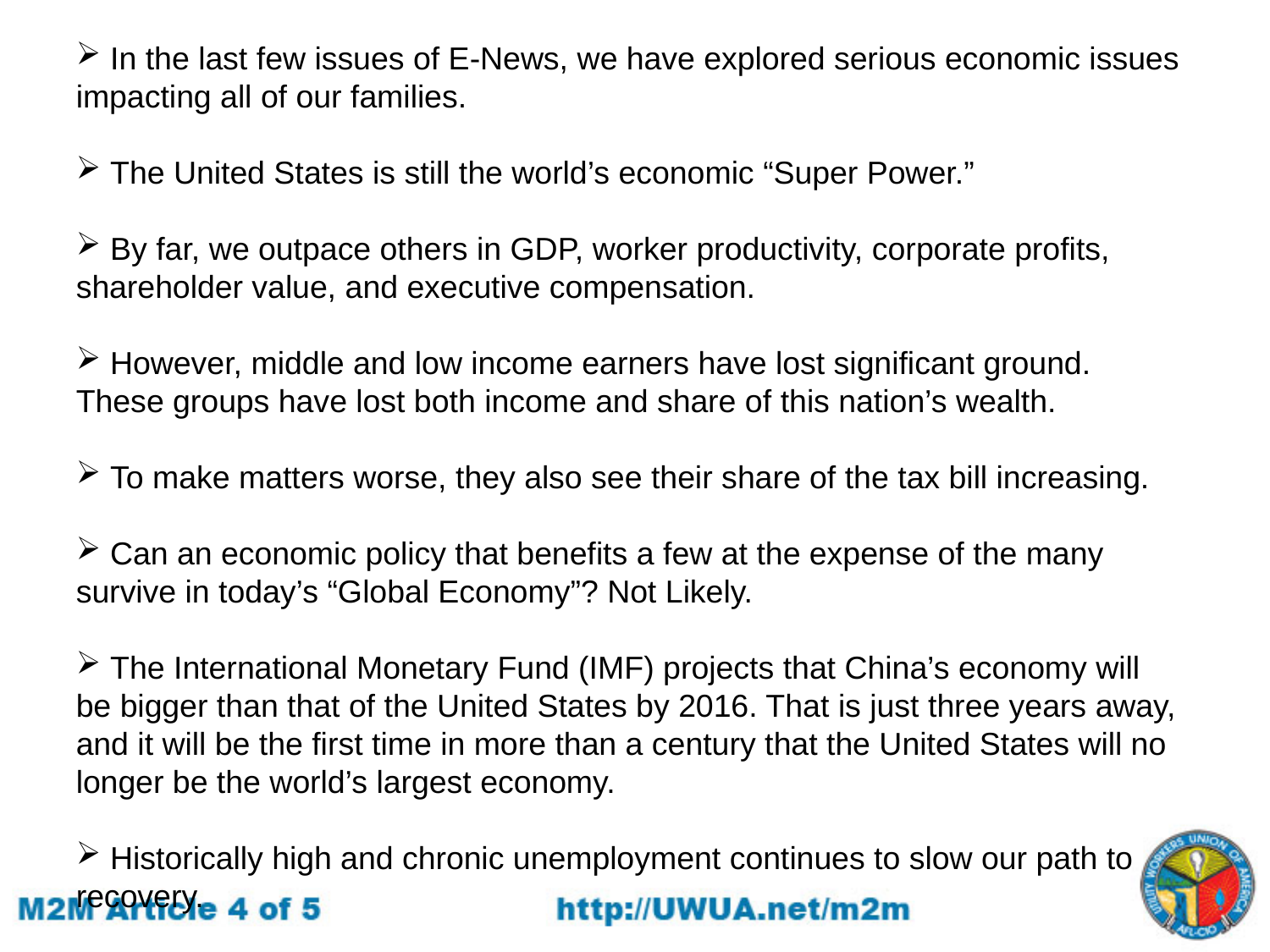

In the last few issues of E-News, we have explored serious economic issues impacting all of our families.

 The United States is still the world’s economic “Super Power.”

 By far, we outpace others in GDP, worker productivity, corporate profits, shareholder value, and executive compensation.

 However, middle and low income earners have lost significant ground. These groups have lost both income and share of this nation’s wealth.

 To make matters worse, they also see their share of the tax bill increasing.

 Can an economic policy that benefits a few at the expense of the many survive in today’s “Global Economy”? Not Likely.

 The International Monetary Fund (IMF) projects that China’s economy will be bigger than that of the United States by 2016. That is just three years away, and it will be the first time in more than a century that the United States will no longer be the world’s largest economy.

 Historically high and chronic unemployment continues to slow our path to recovery.